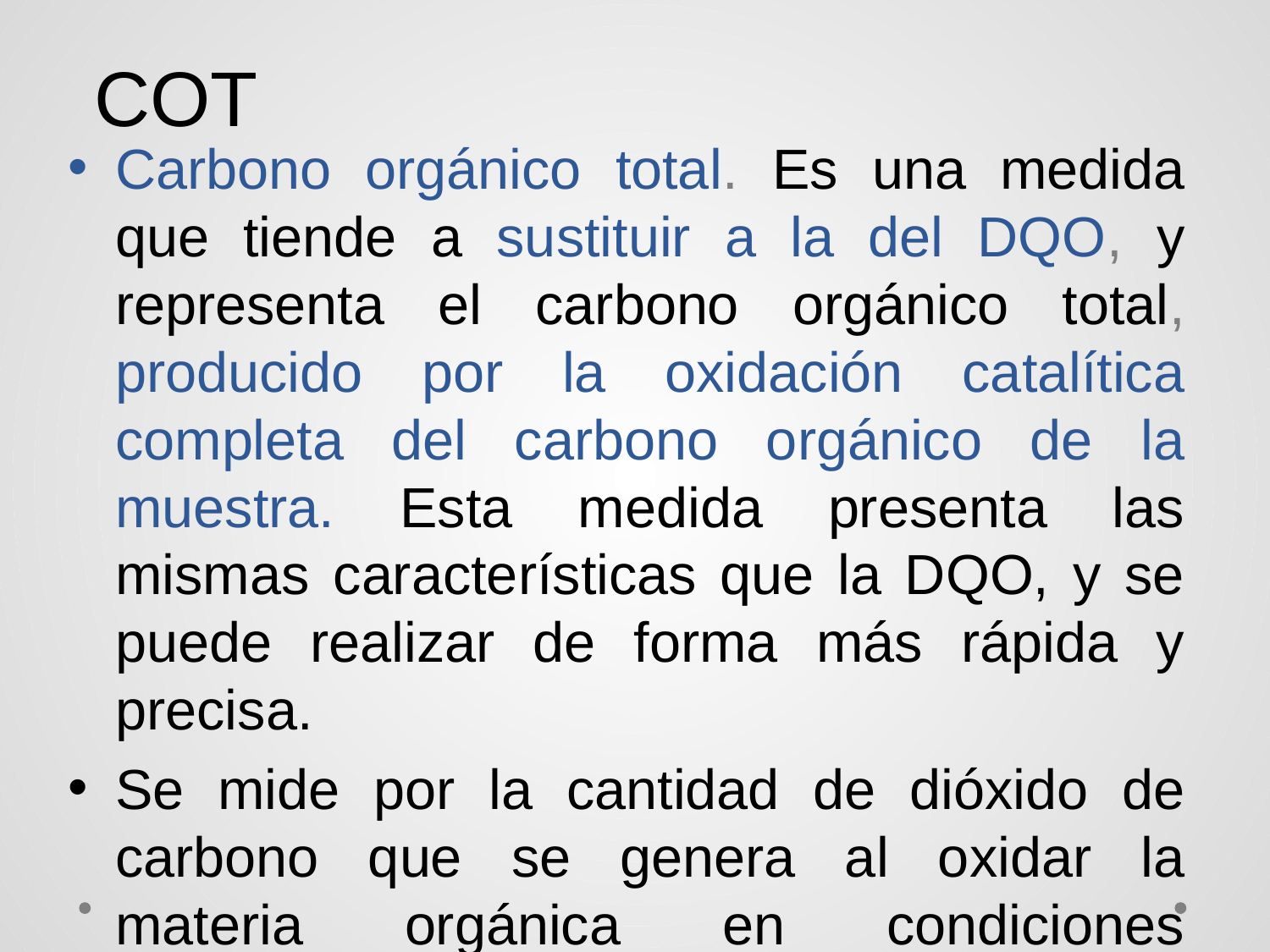

# COT
Carbono orgánico total. Es una medida que tiende a sustituir a la del DQO, y representa el carbono orgánico total, producido por la oxidación catalítica completa del carbono orgánico de la muestra. Esta medida presenta las mismas características que la DQO, y se puede realizar de forma más rápida y precisa.
Se mide por la cantidad de dióxido de carbono que se genera al oxidar la materia orgánica en condiciones especiales.
.